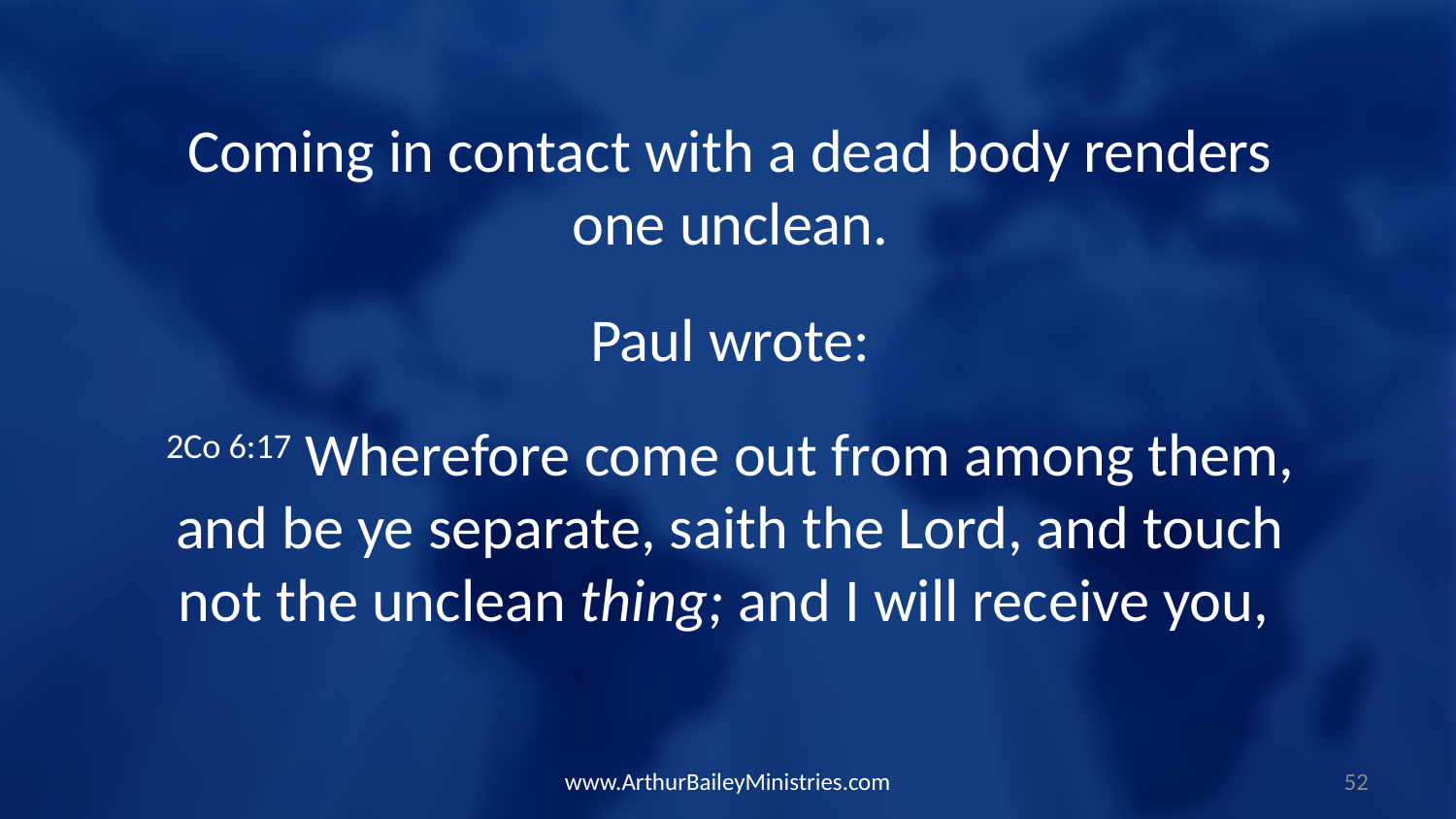

Coming in contact with a dead body renders one unclean.

 Paul wrote:

2Co 6:17 Wherefore come out from among them, and be ye separate, saith the Lord, and touch not the unclean thing; and I will receive you,
www.ArthurBaileyMinistries.com
52